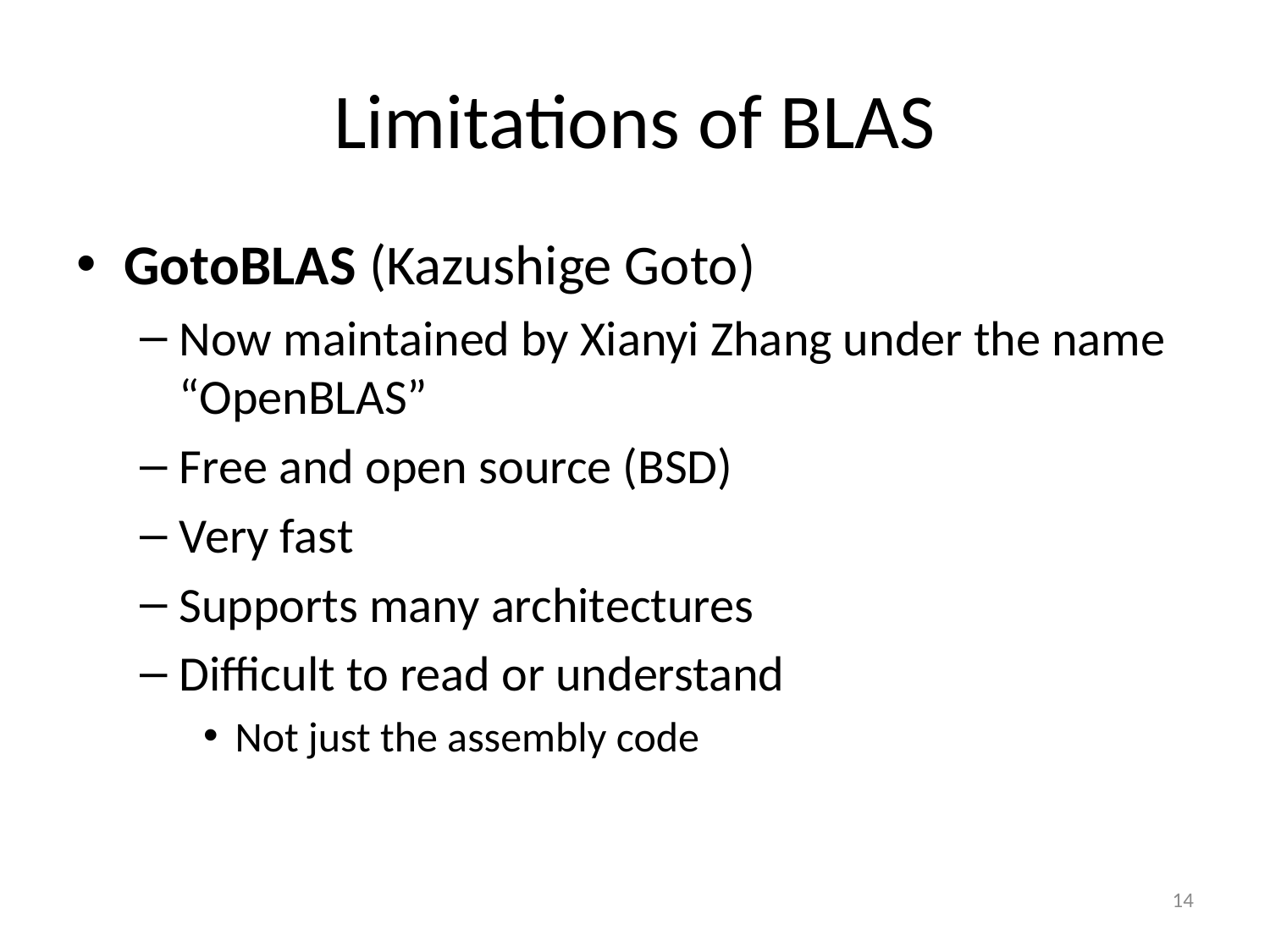

# Limitations of BLAS
GotoBLAS (Kazushige Goto)
Now maintained by Xianyi Zhang under the name “OpenBLAS”
Free and open source (BSD)
Very fast
Supports many architectures
Difficult to read or understand
Not just the assembly code

14